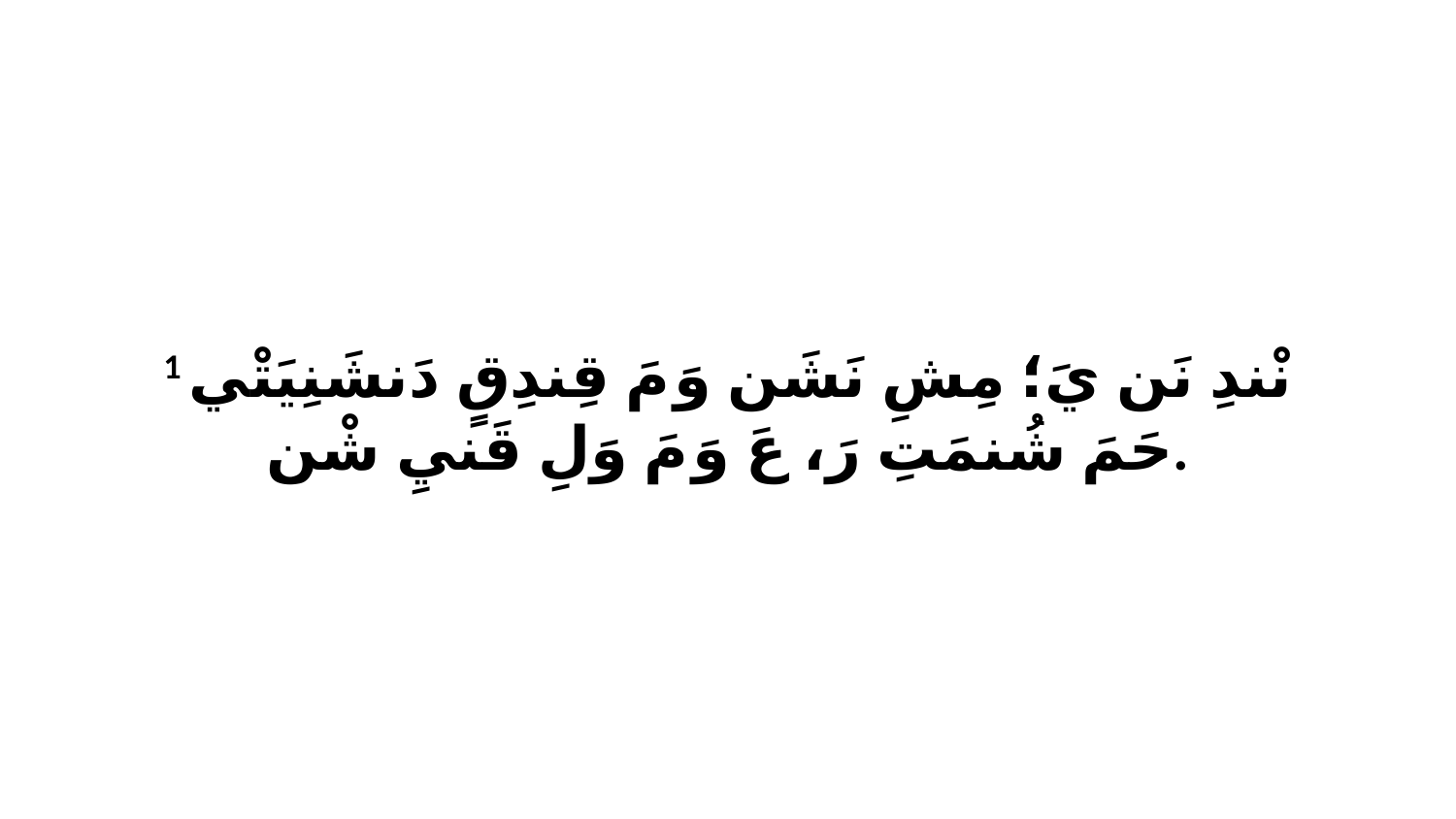

1 نْندِ نَن يَ؛ مِشِ نَشَن وَ مَ قِندِقٍ دَنشَنِيَتْي حَمَ شُنمَتِ رَ، عَ وَ مَ وَلِ قَنيِ شْن.